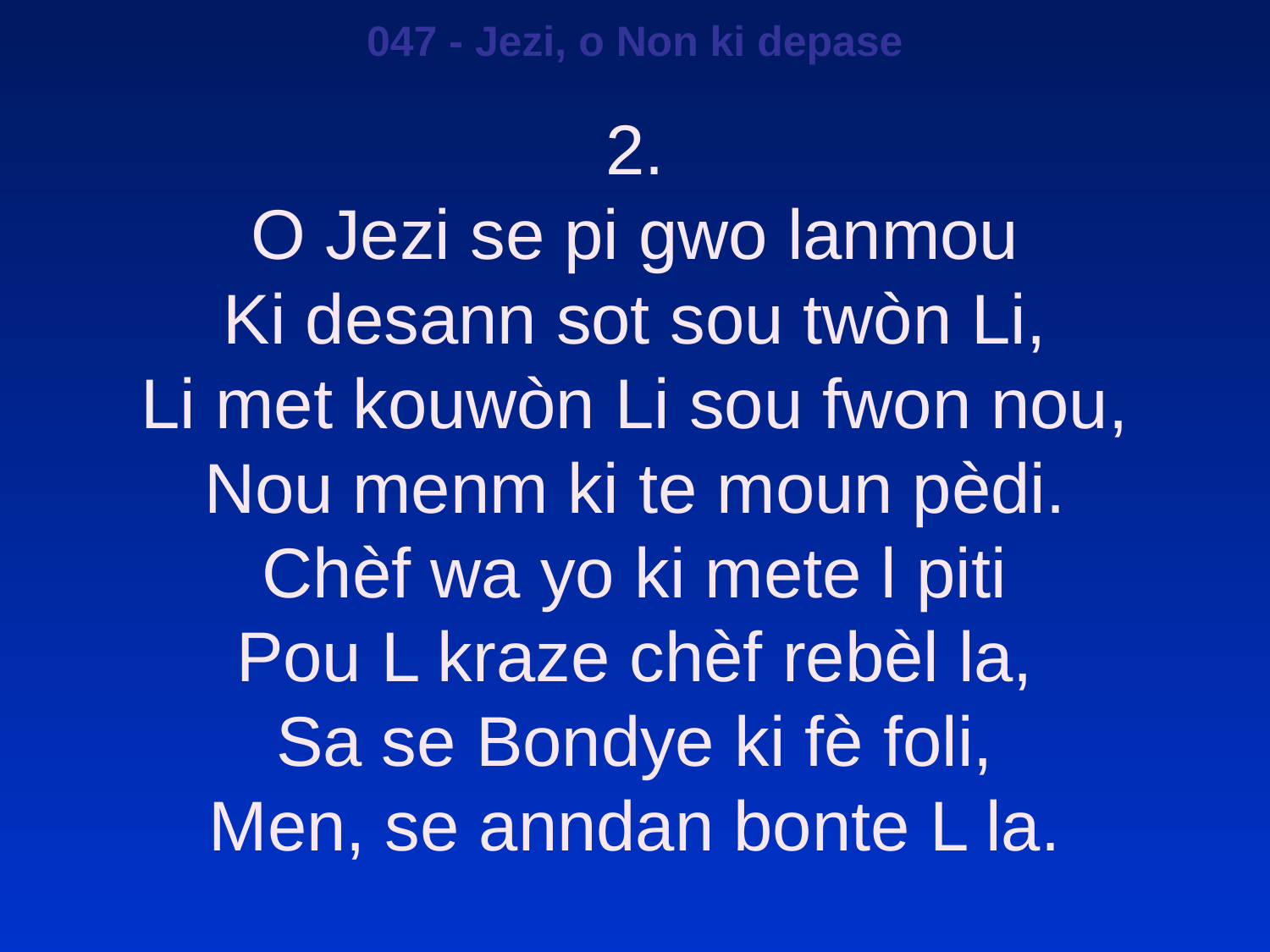

047 - Jezi, o Non ki depase
2.
O Jezi se pi gwo lanmou
Ki desann sot sou twòn Li,
Li met kouwòn Li sou fwon nou,
Nou menm ki te moun pèdi.
Chèf wa yo ki mete l piti
Pou L kraze chèf rebèl la,
Sa se Bondye ki fè foli,
Men, se anndan bonte L la.